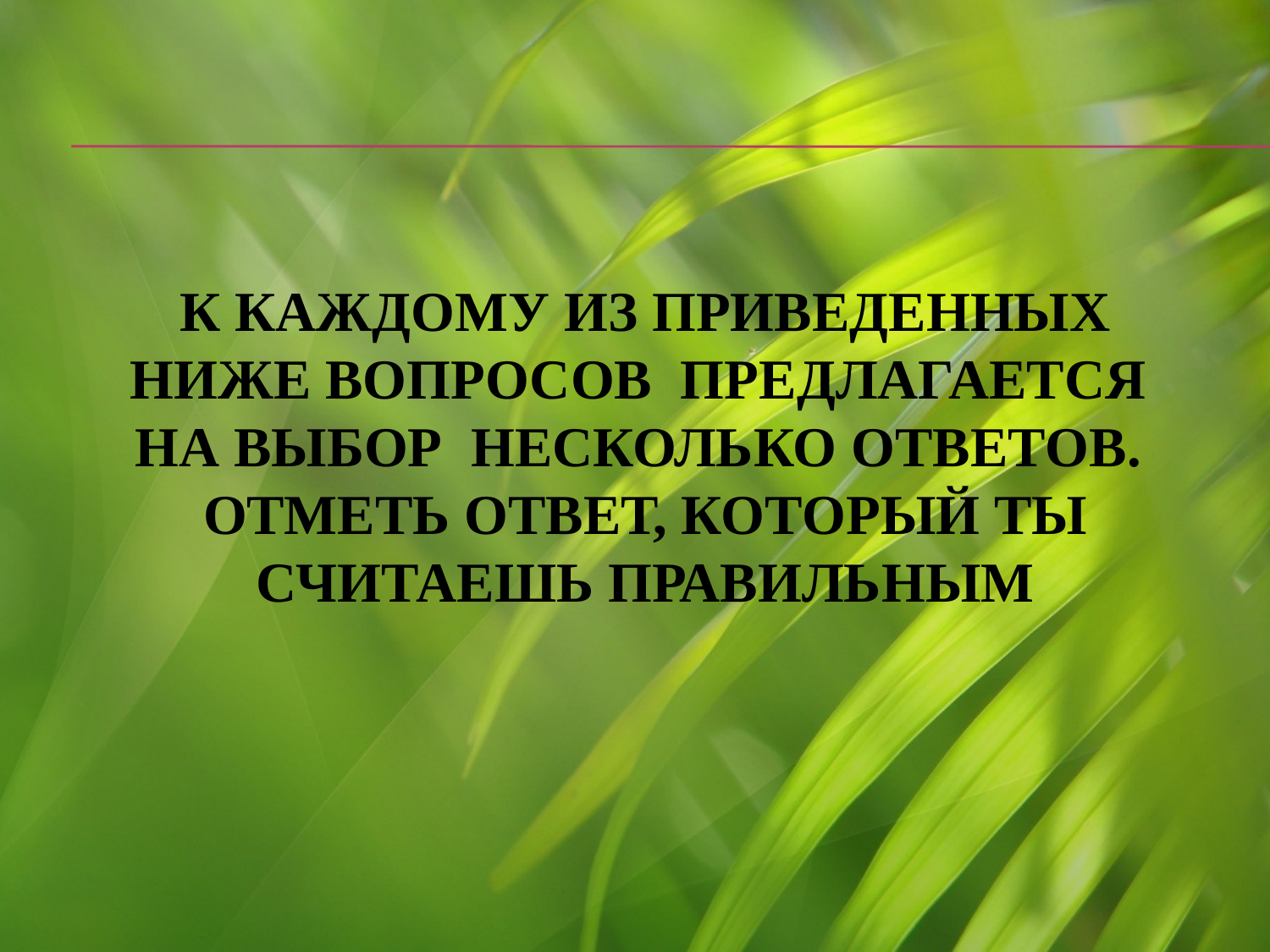

# К каждому из приведенных ниже вопросов  предлагается  на выбор  несколько ответов. Отметь ответ, который Ты считаешь правильным